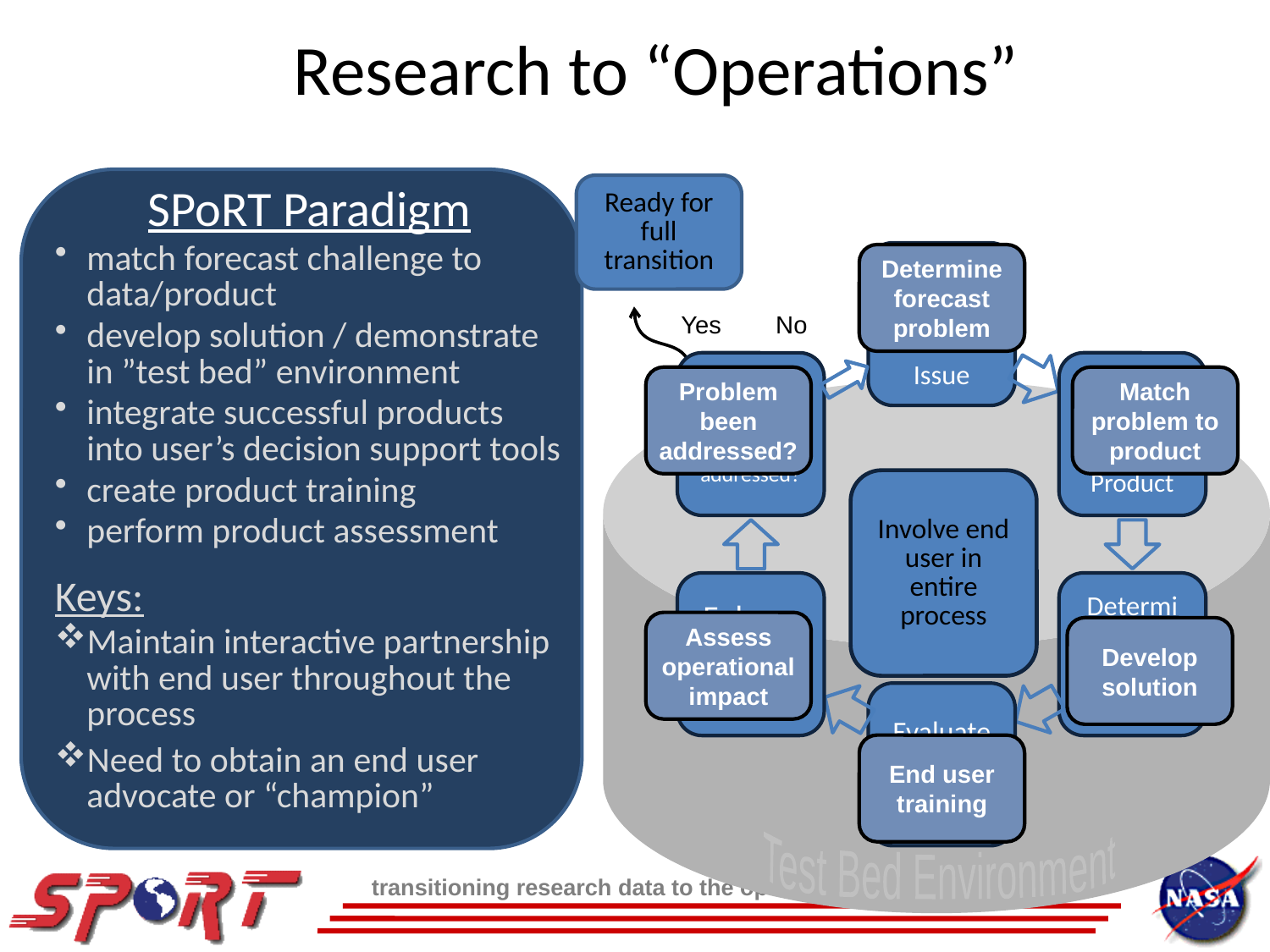

Research to “Operations”

Ready for full transition
Determine forecast problem
Problem been addressed?
Match problem to product
Assess operational impact
Develop solution
End user training
Yes
No
Involve end user in entire process

SPoRT Paradigm
match forecast challenge to data/product
develop solution / demonstrate in ”test bed” environment
integrate successful products into user’s decision support tools
create product training
perform product assessment
Keys:
Maintain interactive partnership with end user throughout the process
Need to obtain an end user advocate or “champion”

Test Bed Environment